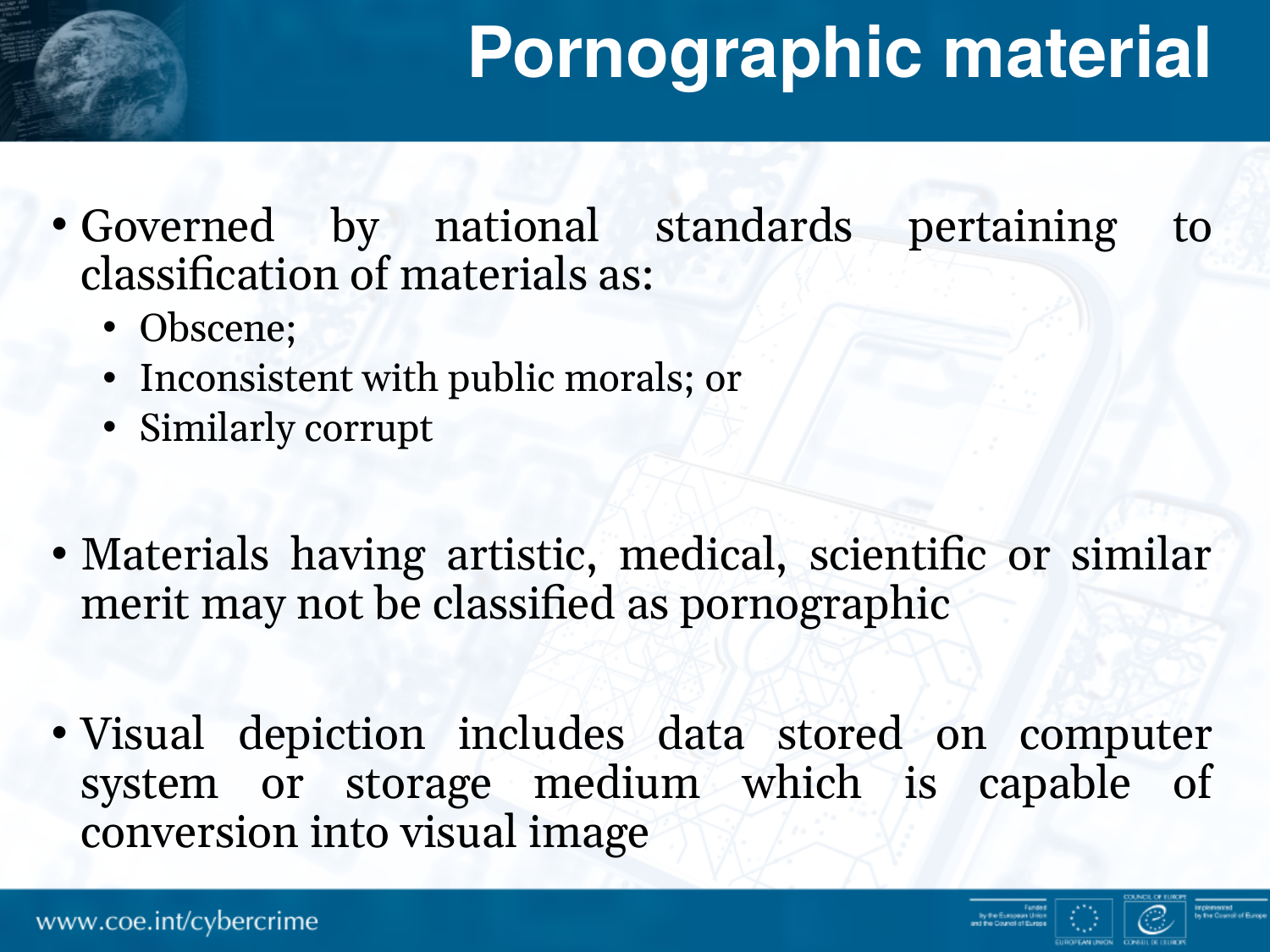

# Pornographic material
Governed by national standards pertaining to classification of materials as:
Obscene;
Inconsistent with public morals; or
Similarly corrupt

Materials having artistic, medical, scientific or similar merit may not be classified as pornographic

Visual depiction includes data stored on computer system or storage medium which is capable of conversion into visual image